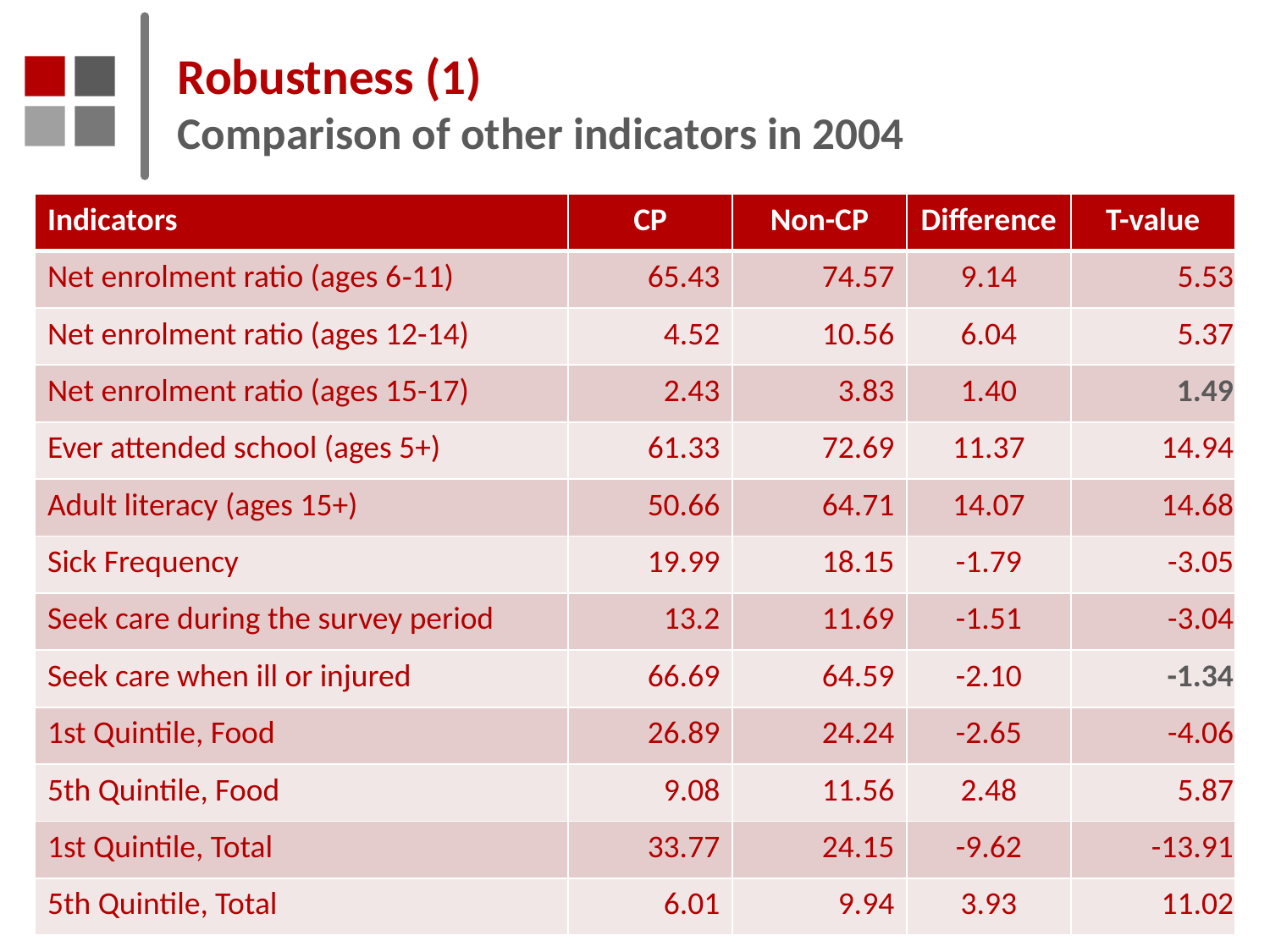

# Robustness (1) Comparison of other indicators in 2004
| Indicators | CP | Non-CP | Difference | T-value |
| --- | --- | --- | --- | --- |
| Net enrolment ratio (ages 6‐11) | 65.43 | 74.57 | 9.14 | 5.53 |
| Net enrolment ratio (ages 12-14) | 4.52 | 10.56 | 6.04 | 5.37 |
| Net enrolment ratio (ages 15-17) | 2.43 | 3.83 | 1.40 | 1.49 |
| Ever attended school (ages 5+) | 61.33 | 72.69 | 11.37 | 14.94 |
| Adult literacy (ages 15+) | 50.66 | 64.71 | 14.07 | 14.68 |
| Sick Frequency | 19.99 | 18.15 | -1.79 | -3.05 |
| Seek care during the survey period | 13.2 | 11.69 | -1.51 | -3.04 |
| Seek care when ill or injured | 66.69 | 64.59 | -2.10 | -1.34 |
| 1st Quintile, Food | 26.89 | 24.24 | -2.65 | -4.06 |
| 5th Quintile, Food | 9.08 | 11.56 | 2.48 | 5.87 |
| 1st Quintile, Total | 33.77 | 24.15 | -9.62 | -13.91 |
| 5th Quintile, Total | 6.01 | 9.94 | 3.93 | 11.02 |